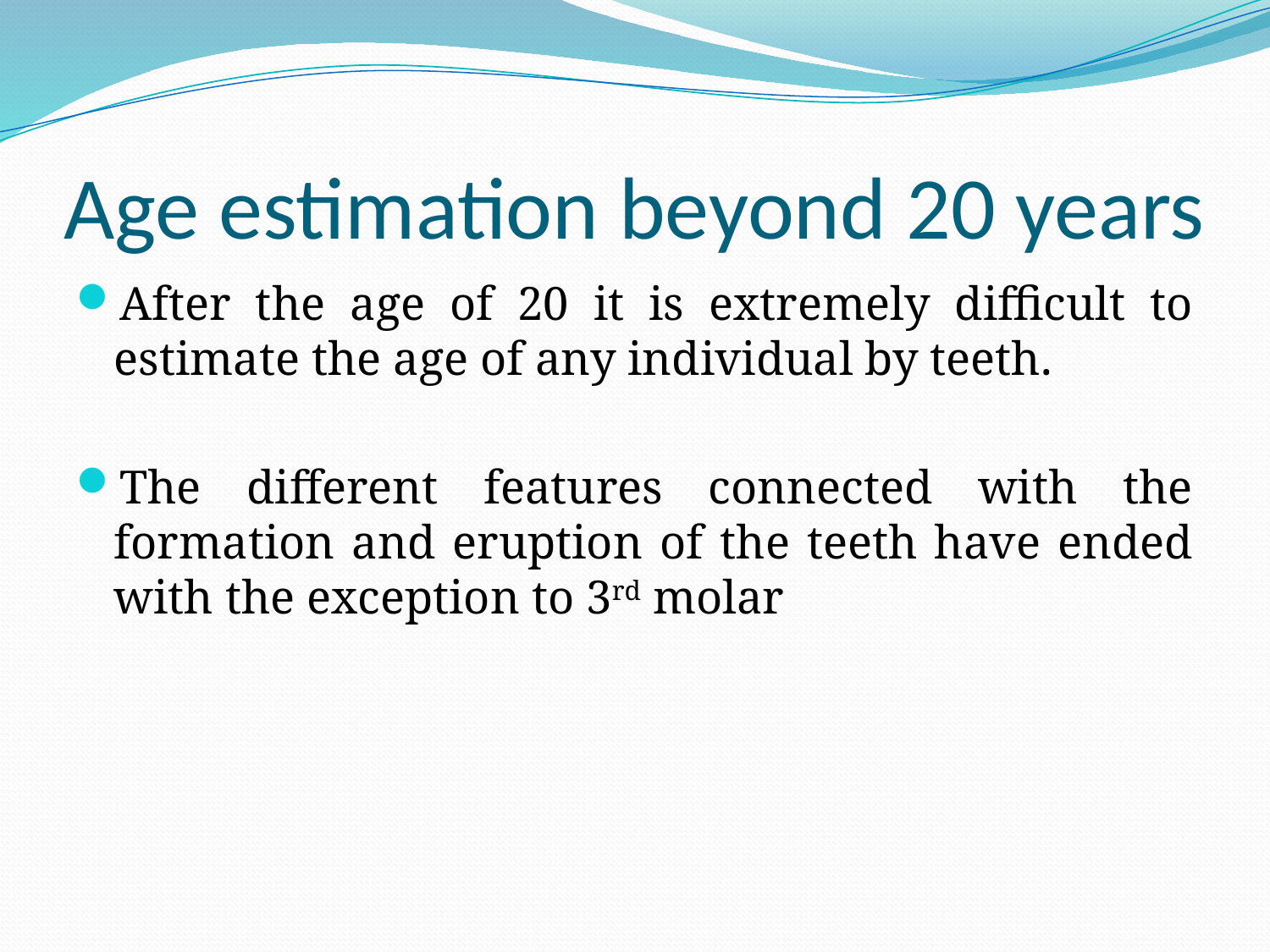

# Age estimation beyond 20 years
After the age of 20 it is extremely difficult to estimate the age of any individual by teeth.

The different features connected with the formation and eruption of the teeth have ended with the exception to 3rd molar